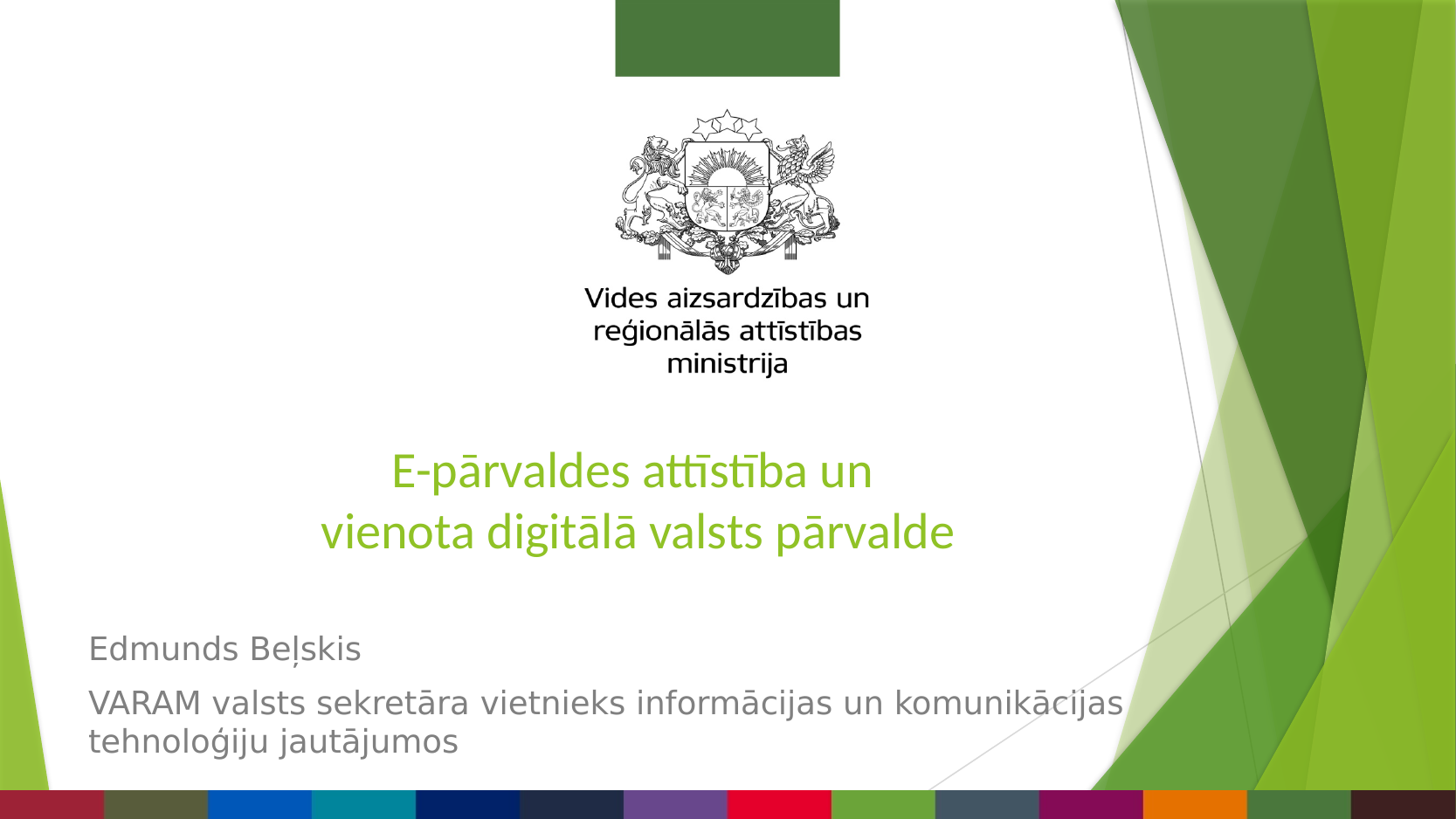

# E-pārvaldes attīstība un vienota digitālā valsts pārvalde

Edmunds Beļskis
VARAM valsts sekretāra vietnieks informācijas un komunikācijas tehnoloģiju jautājumos